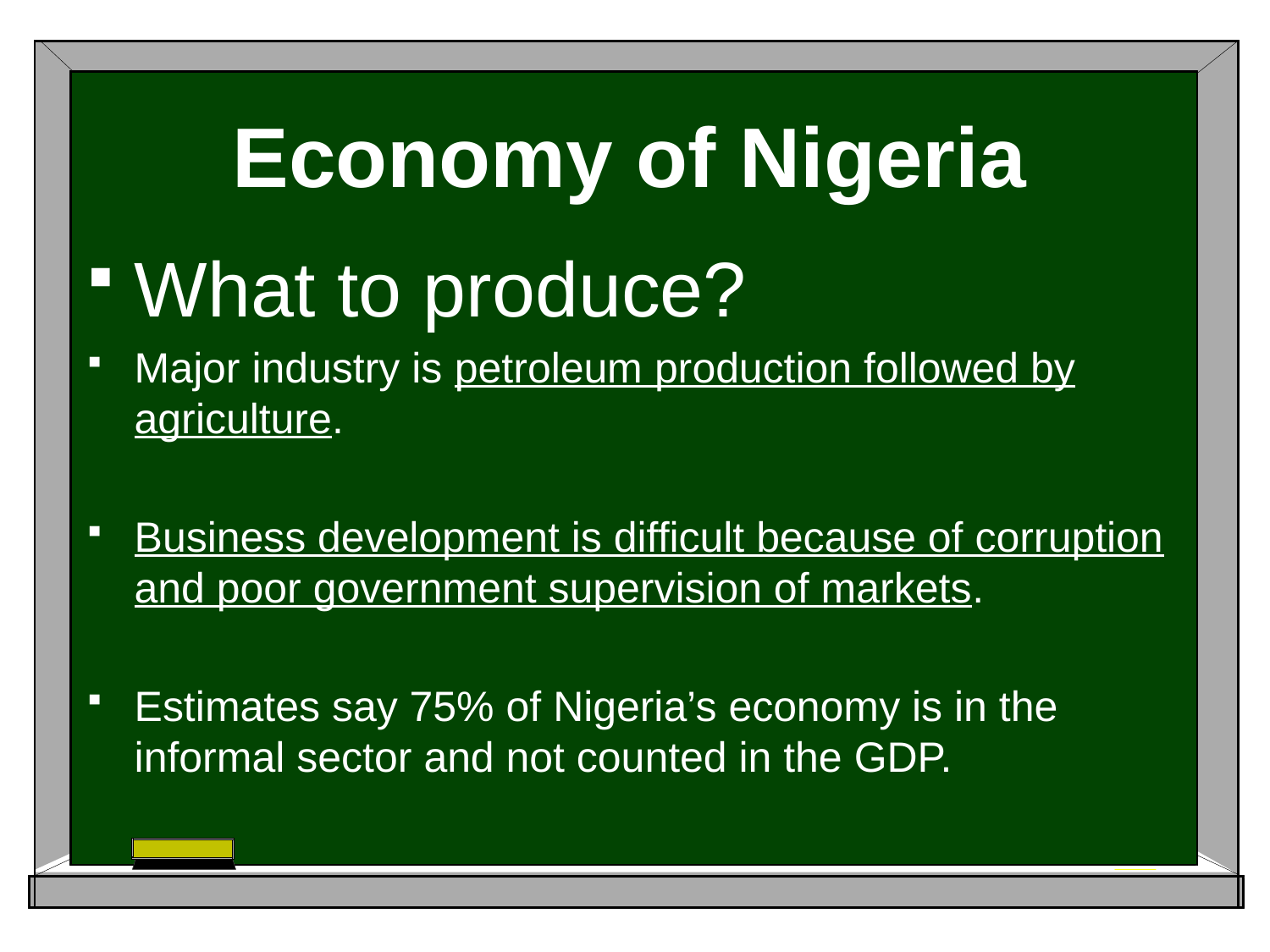

# Economy of Nigeria
What to produce?
Major industry is petroleum production followed by agriculture.

Business development is difficult because of corruption and poor government supervision of markets.

Estimates say 75% of Nigeria’s economy is in the informal sector and not counted in the GDP.